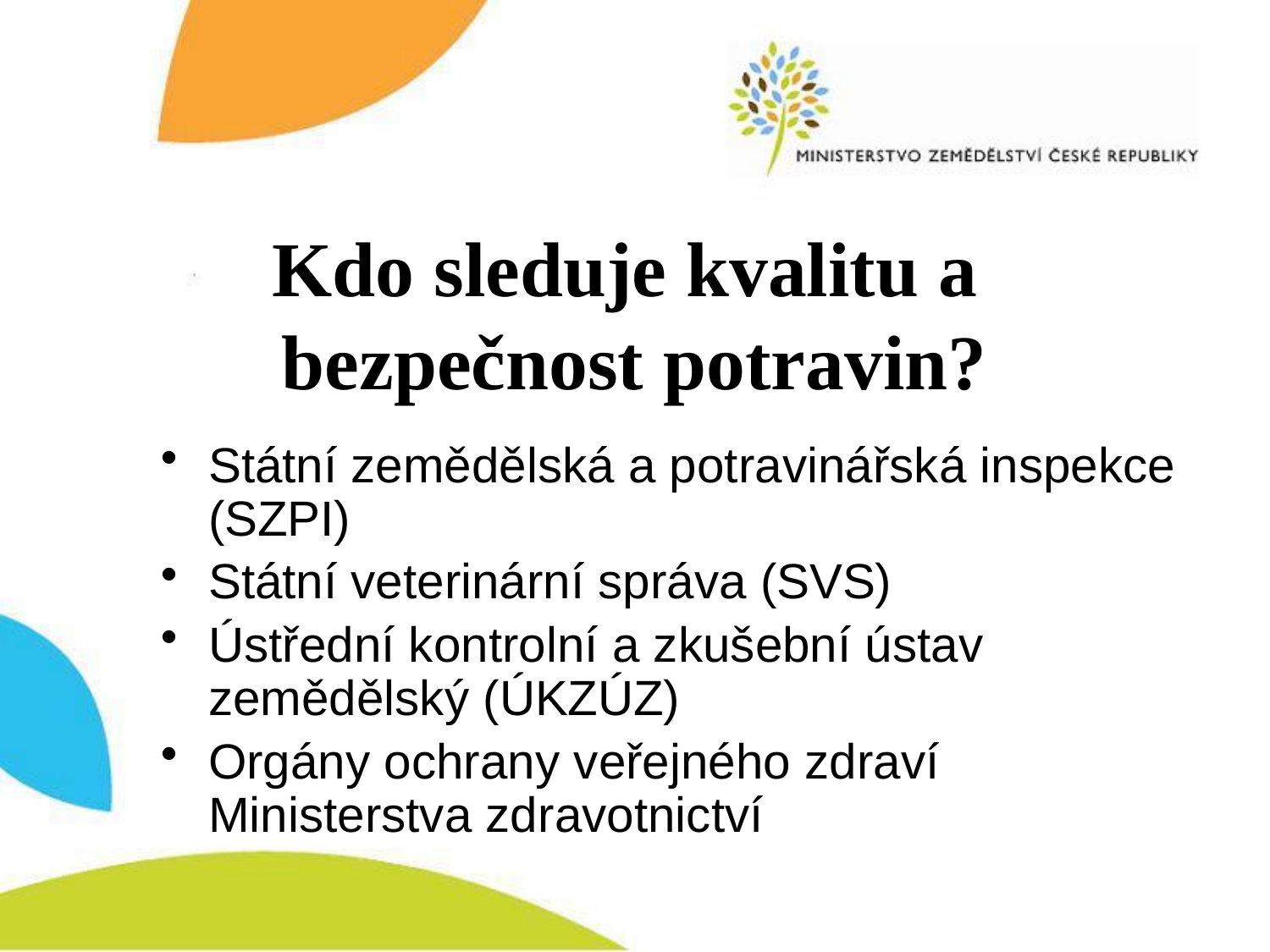

Kdo sleduje kvalitu a  bezpečnost potravin?
Státní zemědělská a potravinářská inspekce (SZPI)
Státní veterinární správa (SVS)
Ústřední kontrolní a zkušební ústav zemědělský (ÚKZÚZ)
Orgány ochrany veřejného zdraví Ministerstva zdravotnictví